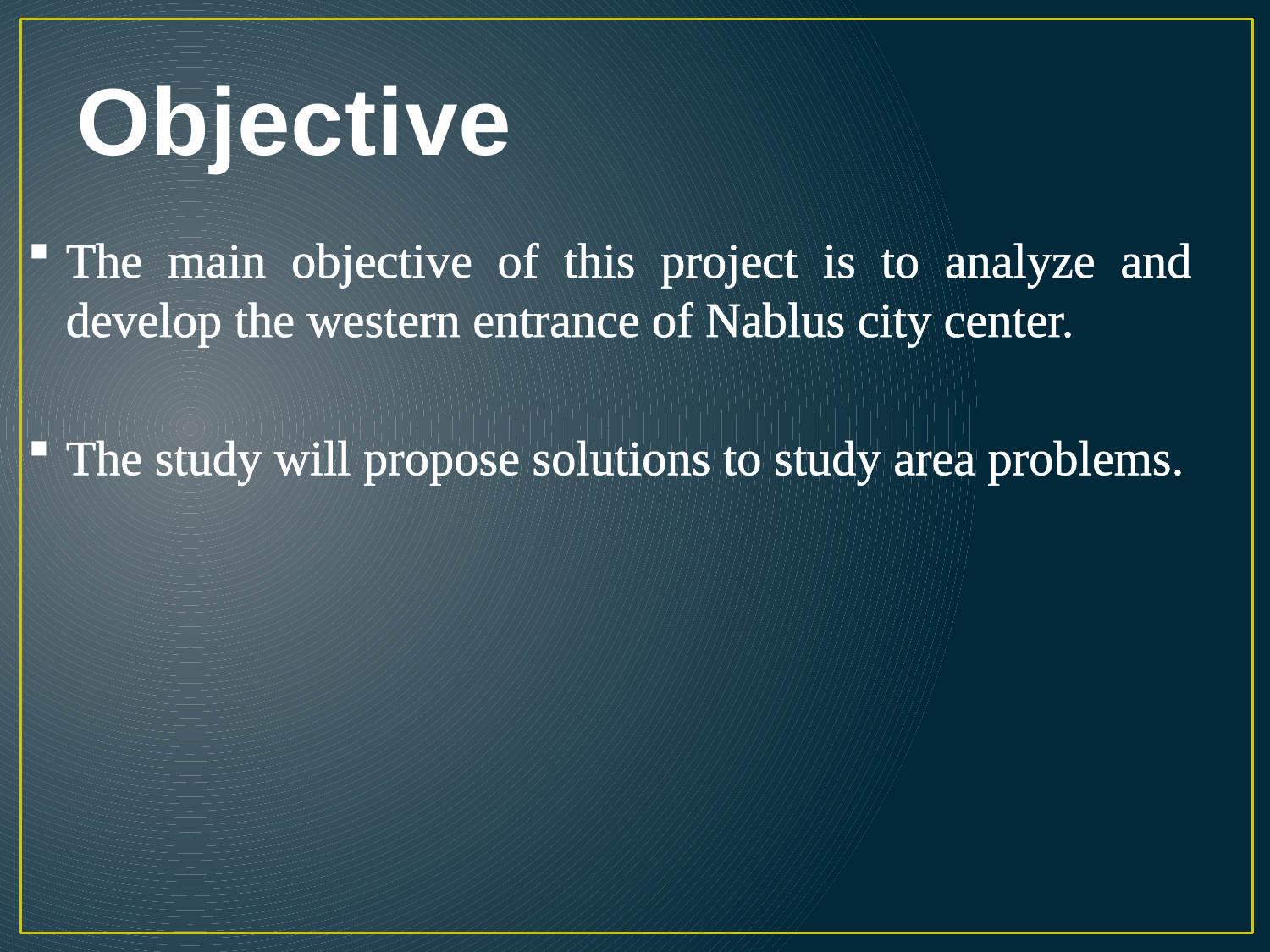

# Objective
The main objective of this project is to analyze and develop the western entrance of Nablus city center.

The study will propose solutions to study area problems.